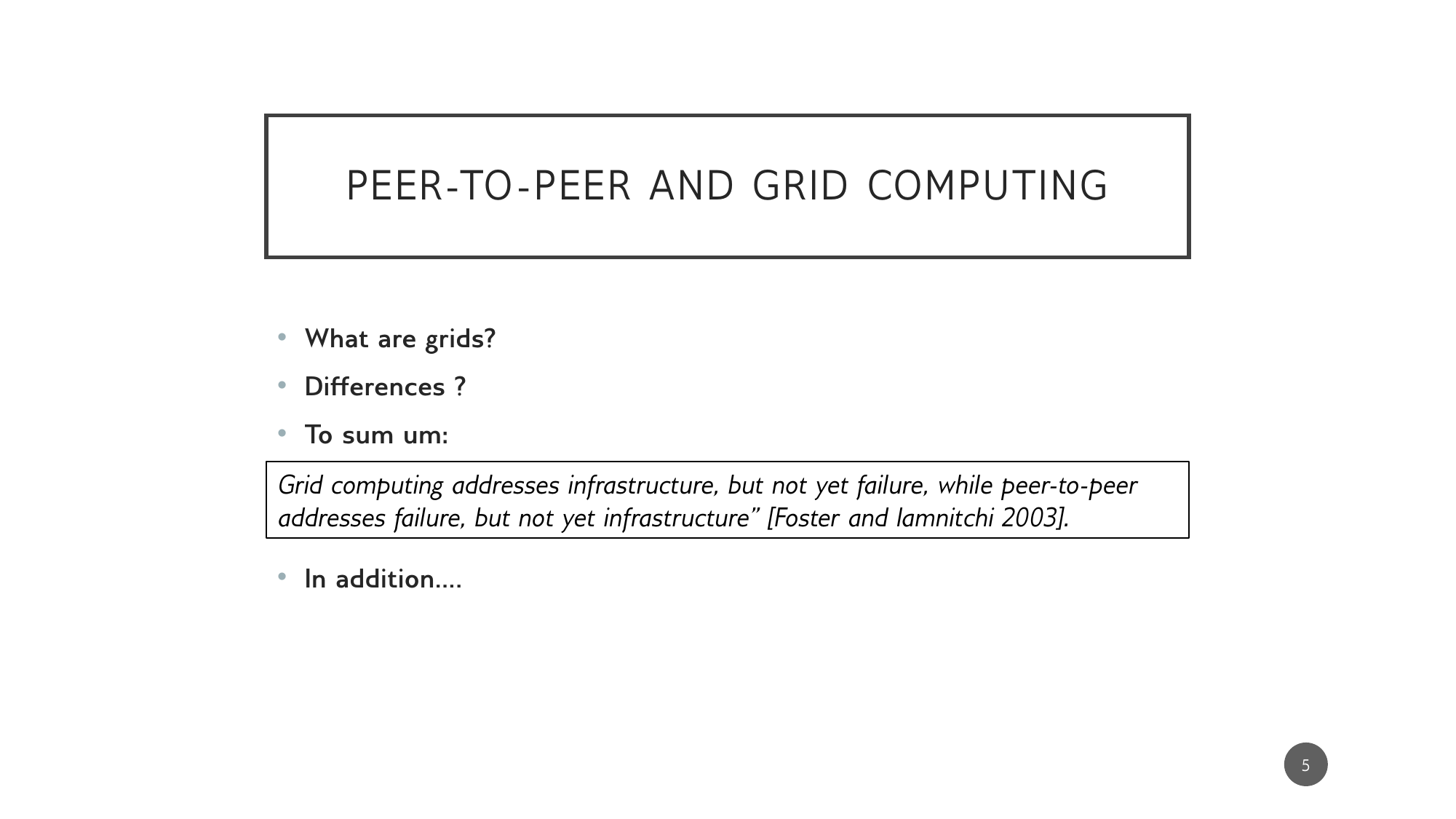

# Peer-to-Peer and Grid Computing
What are grids?
Differences ?
To sum um:

In addition….

Grid computing addresses infrastructure, but not yet failure, while peer-to-peer addresses failure, but not yet infrastructure” [Foster and Iamnitchi 2003].
5